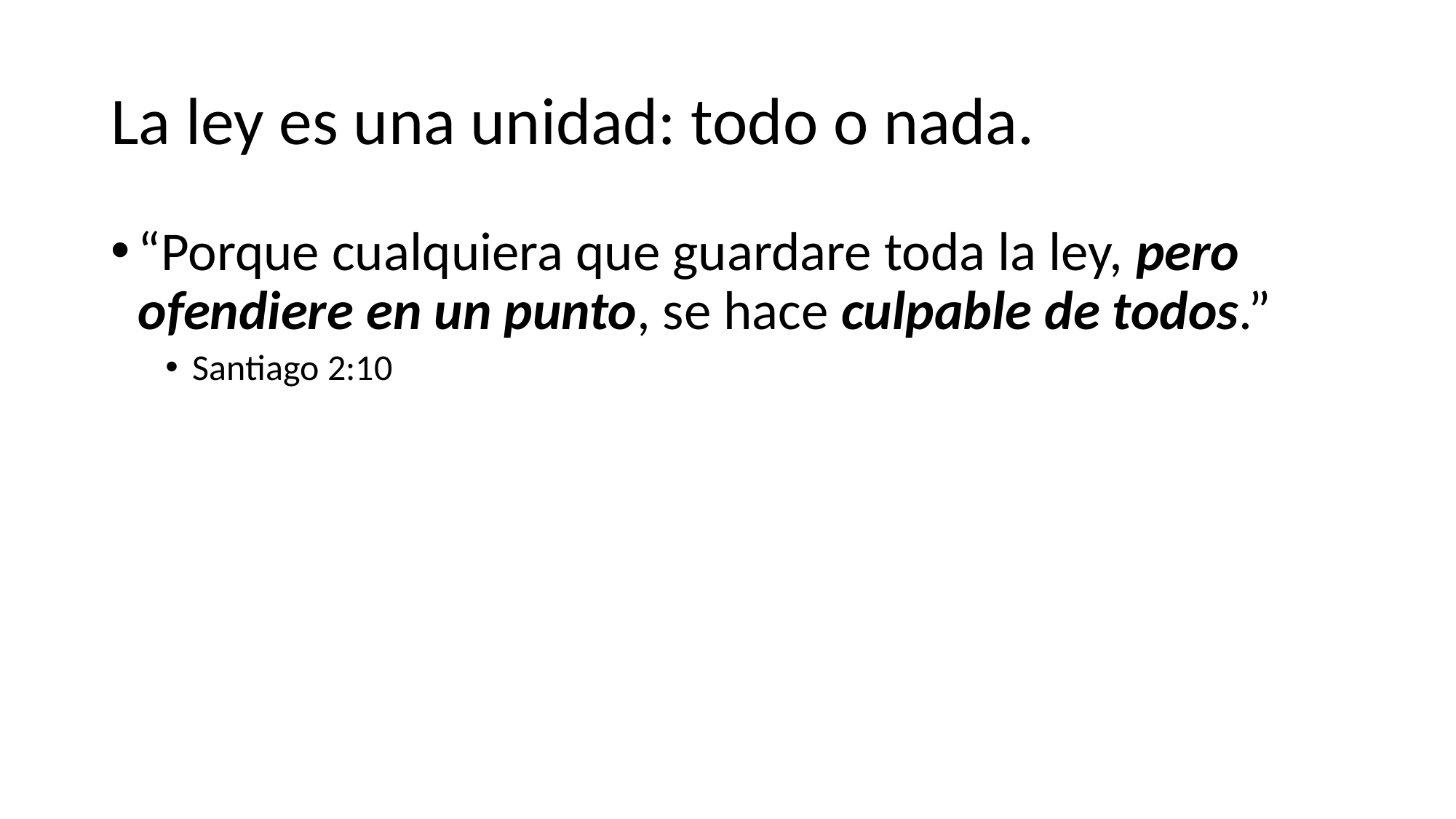

# La ley es una unidad: todo o nada.
“Porque cualquiera que guardare toda la ley, pero ofendiere en un punto, se hace culpable de todos.”
Santiago 2:10